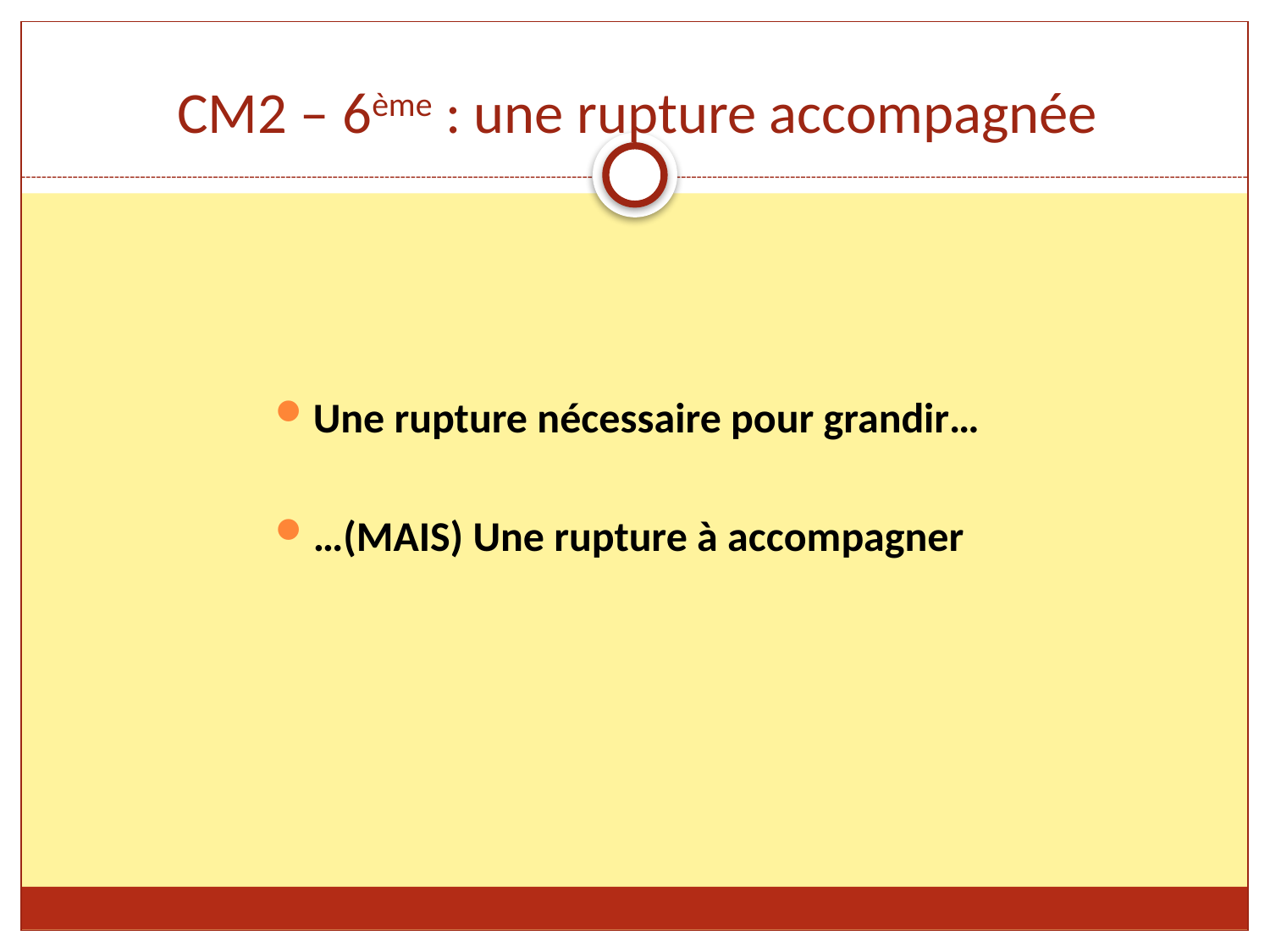

# CM2 – 6ème : une rupture accompagnée
Une rupture nécessaire pour grandir…

…(MAIS) Une rupture à accompagner